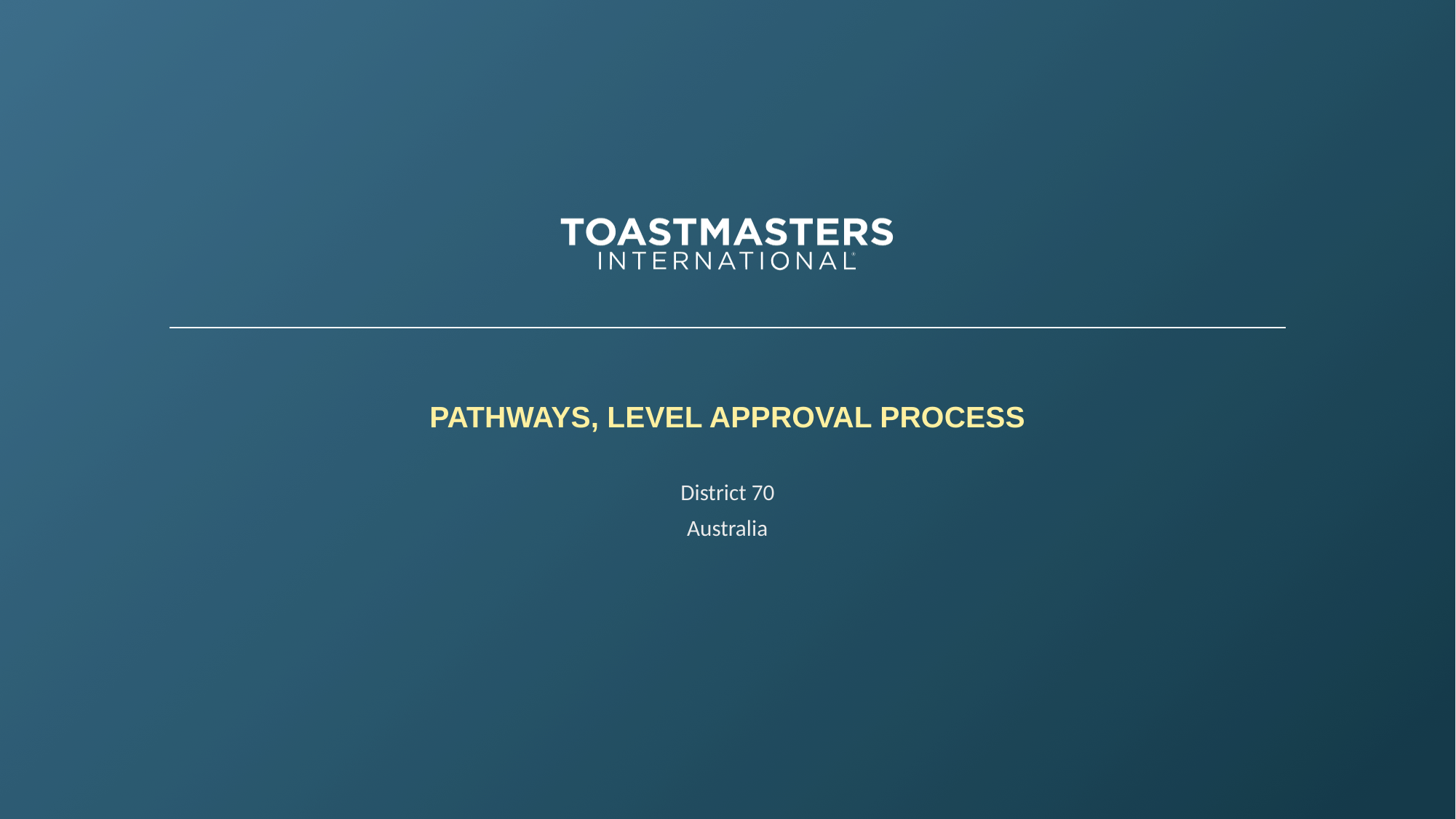

# PATHWAYS, LEVEL APPROVAL PROCESS
District 70
Australia